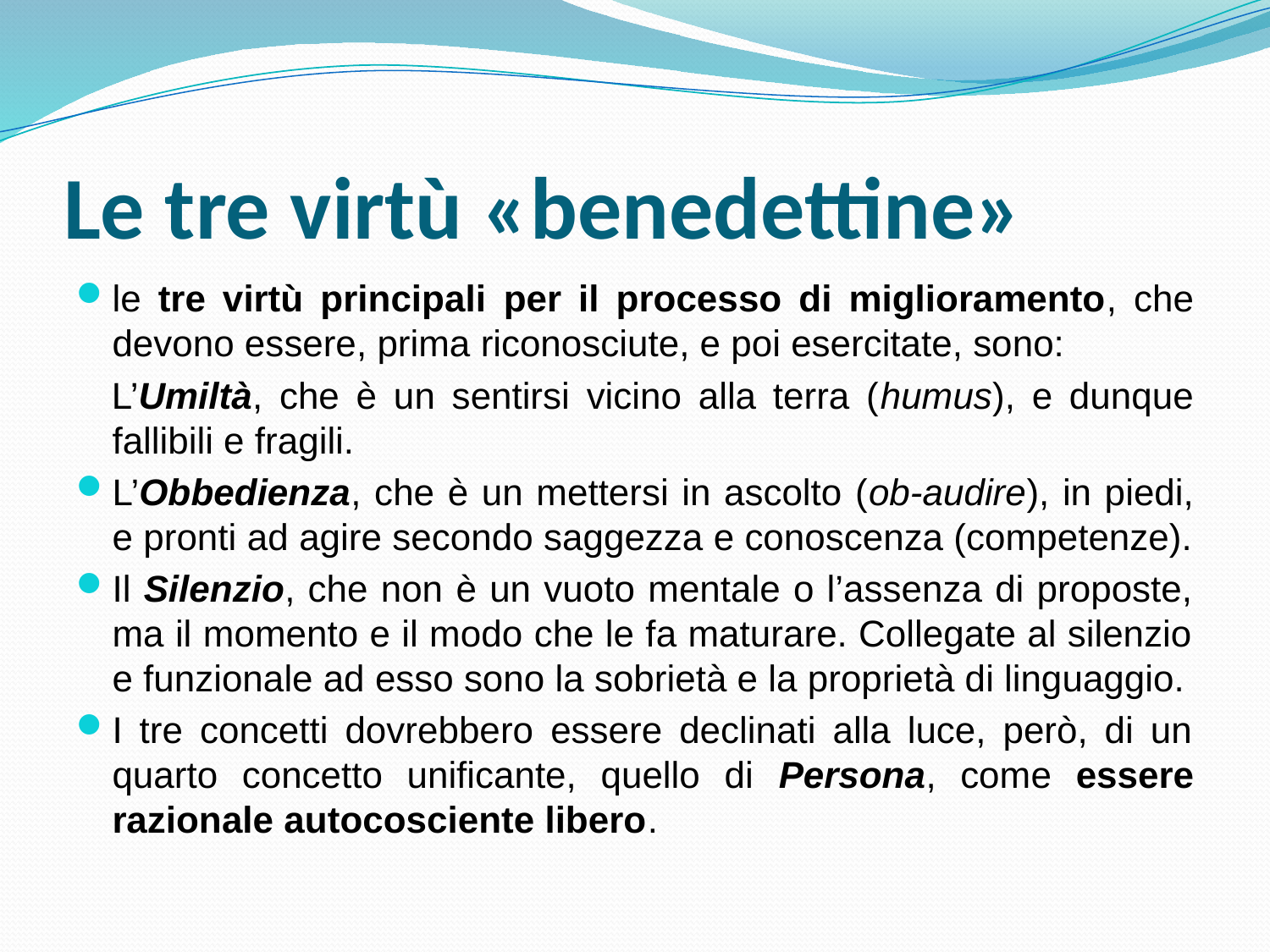

# Le tre virtù «benedettine»
le tre virtù principali per il processo di miglioramento, che devono essere, prima riconosciute, e poi esercitate, sono:
   L’Umiltà, che è un sentirsi vicino alla terra (humus), e dunque fallibili e fragili.
L’Obbedienza, che è un mettersi in ascolto (ob-audire), in piedi, e pronti ad agire secondo saggezza e conoscenza (competenze).
Il Silenzio, che non è un vuoto mentale o l’assenza di proposte, ma il momento e il modo che le fa maturare. Collegate al silenzio e funzionale ad esso sono la sobrietà e la proprietà di linguaggio.
I tre concetti dovrebbero essere declinati alla luce, però, di un quarto concetto unificante, quello di Persona, come essere razionale autocosciente libero.